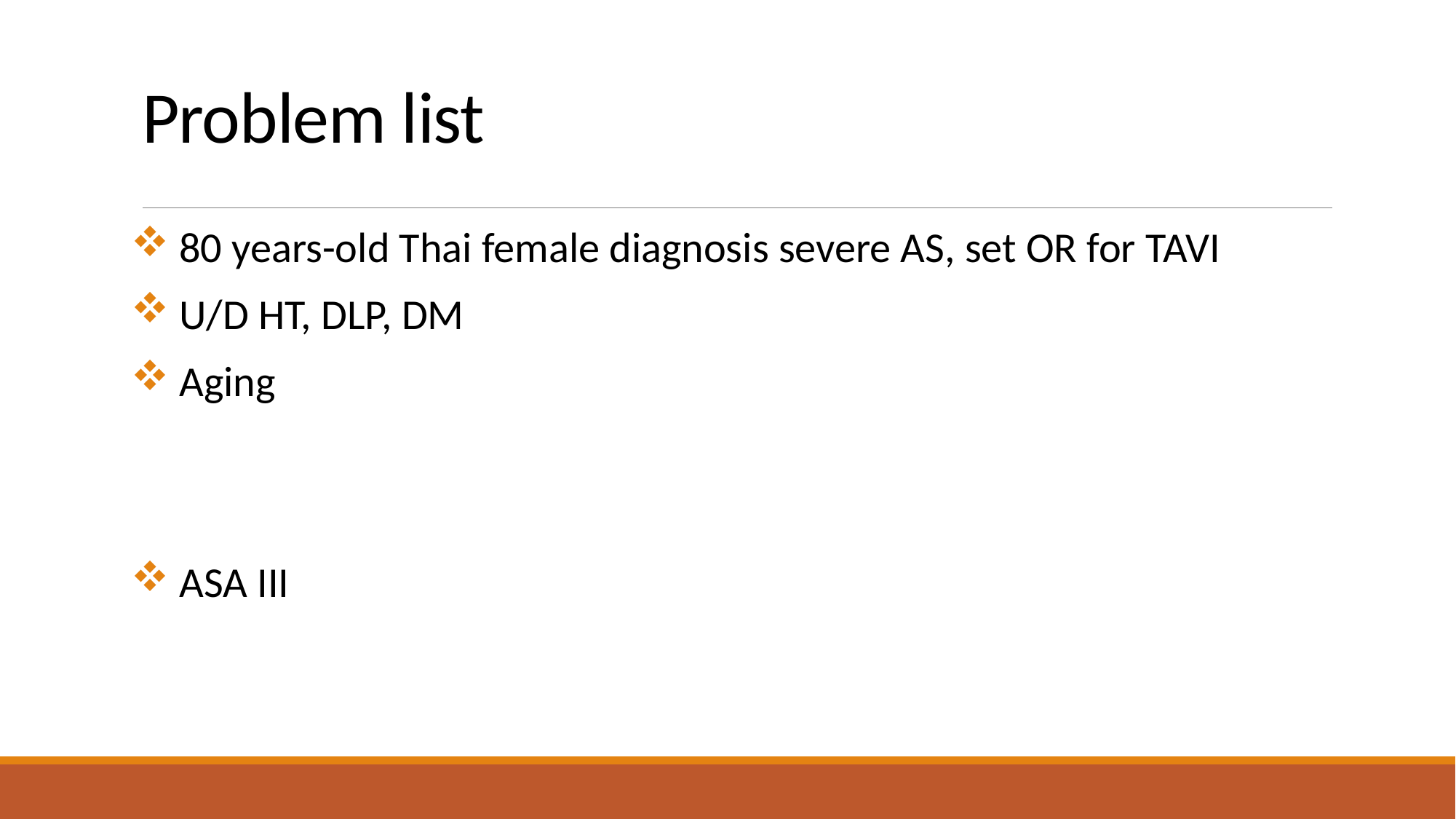

# Problem list
 80 years-old Thai female diagnosis severe AS, set OR for TAVI
 U/D HT, DLP, DM
 Aging

 ASA III